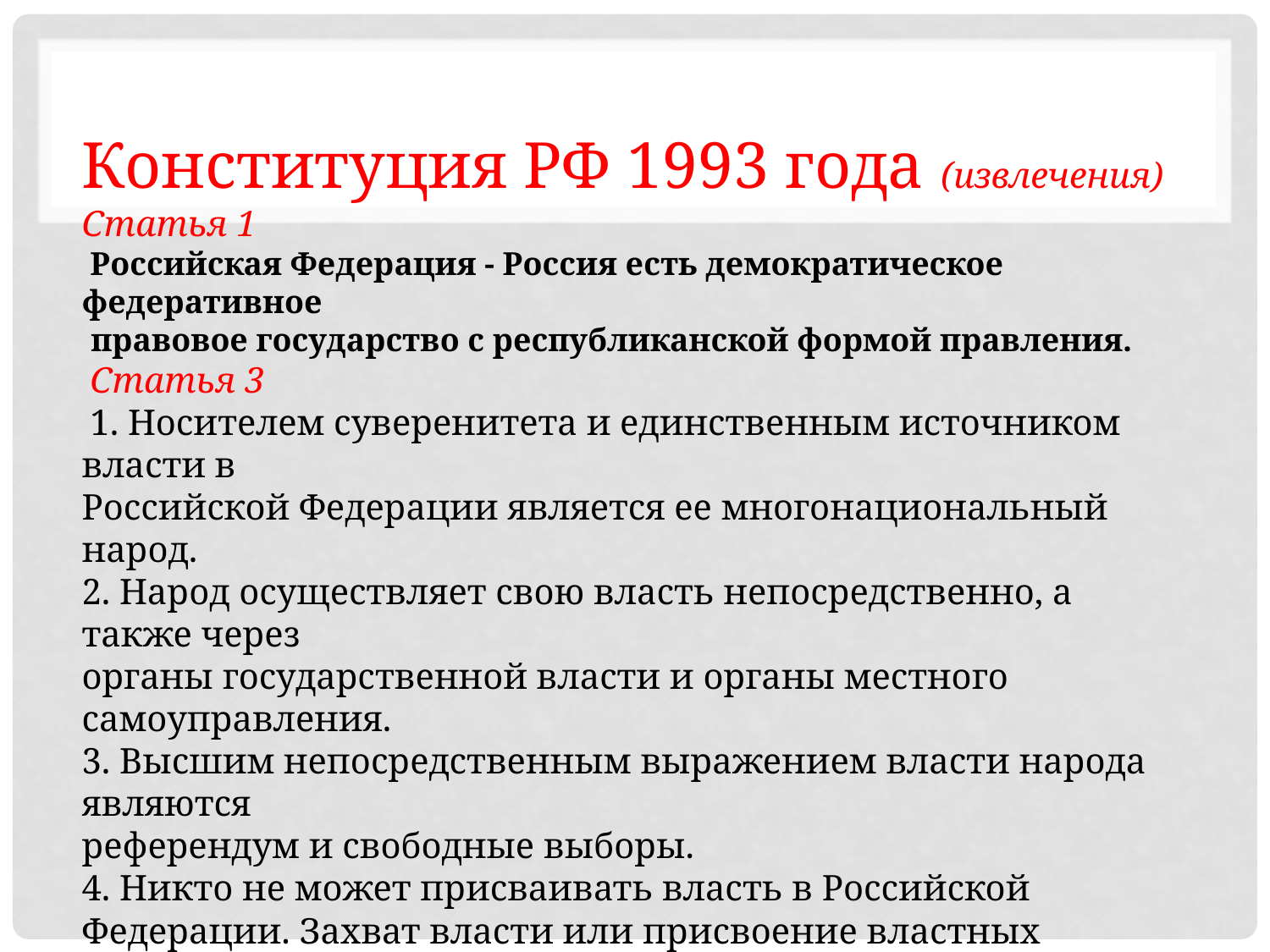

Конституция РФ 1993 года (извлечения)
Статья 1
 Российская Федерация - Россия есть демократическое федеративное
 правовое государство с республиканской формой правления.
 Статья 3
 1. Носителем суверенитета и единственным источником власти в
Российской Федерации является ее многонациональный народ.
2. Народ осуществляет свою власть непосредственно, а также через
органы государственной власти и органы местного самоуправления.
3. Высшим непосредственным выражением власти народа являются
референдум и свободные выборы.
4. Никто не может присваивать власть в Российской Федерации. Захват власти или присвоение властных полномочий преследуются по федеральному закону.